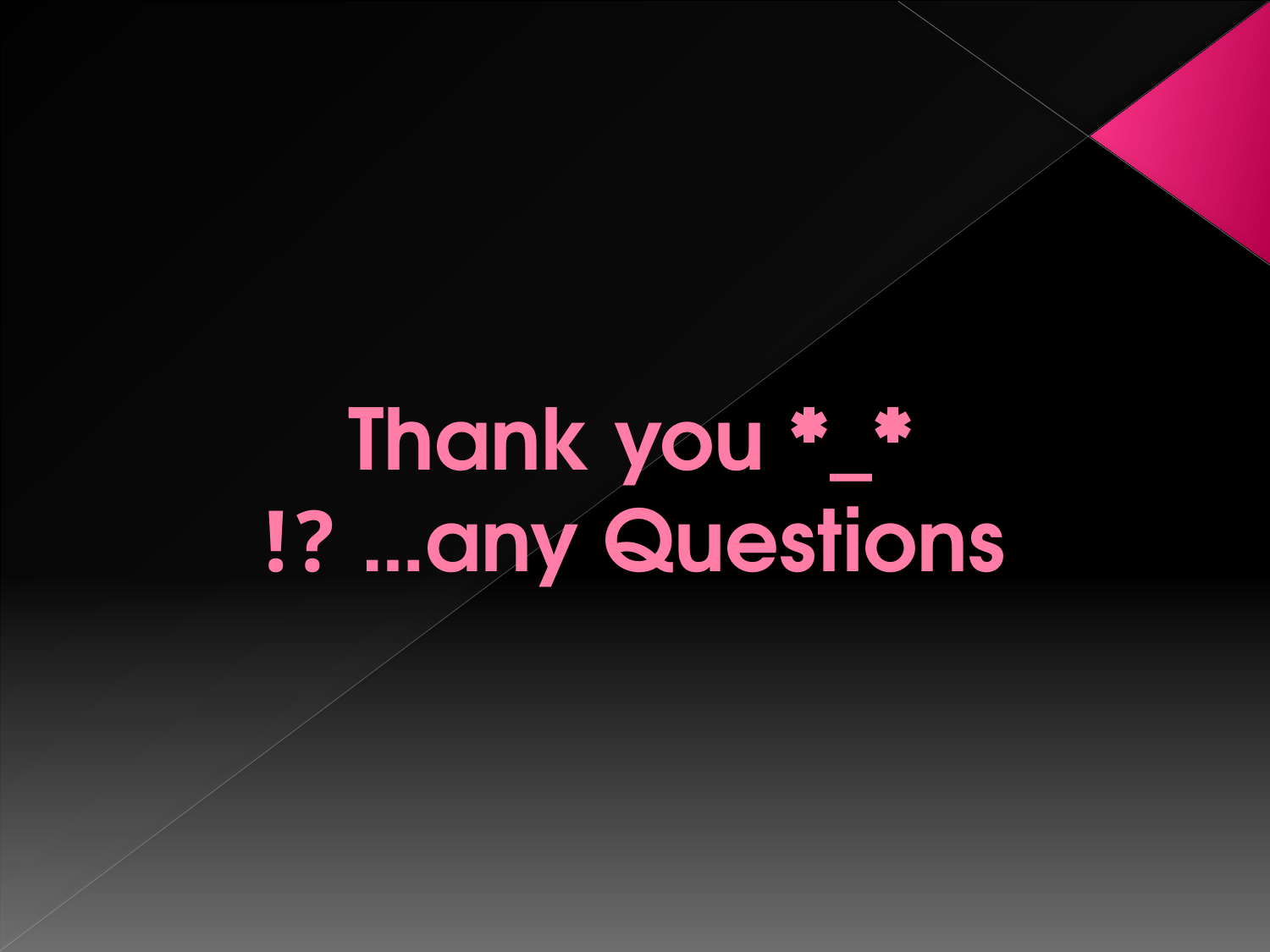

# Thank you *_* …any Questions ?!